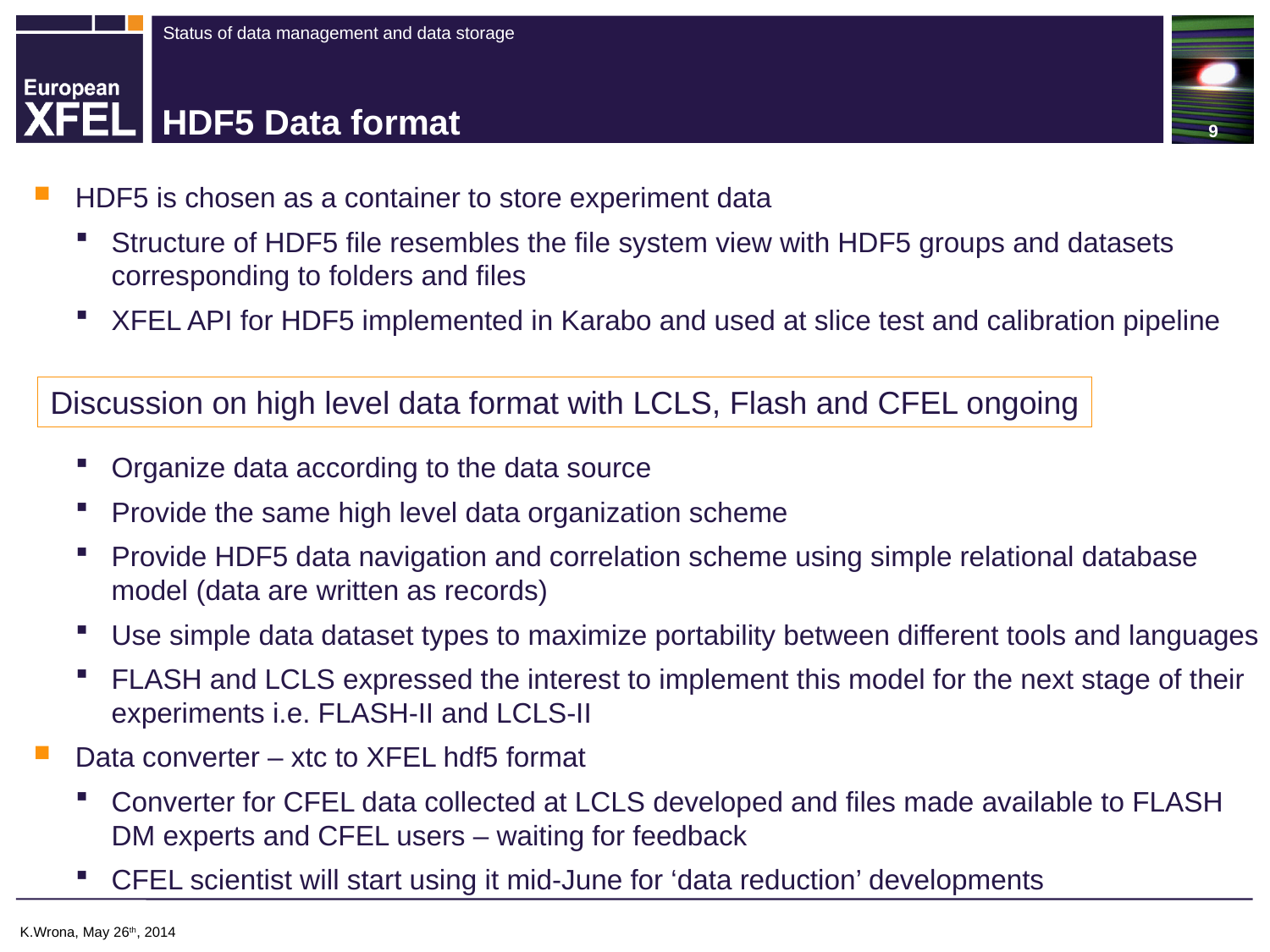

# HDF5 Data format
HDF5 is chosen as a container to store experiment data
Structure of HDF5 file resembles the file system view with HDF5 groups and datasets corresponding to folders and files
XFEL API for HDF5 implemented in Karabo and used at slice test and calibration pipeline

Organize data according to the data source
Provide the same high level data organization scheme
Provide HDF5 data navigation and correlation scheme using simple relational database model (data are written as records)
Use simple data dataset types to maximize portability between different tools and languages
FLASH and LCLS expressed the interest to implement this model for the next stage of their experiments i.e. FLASH-II and LCLS-II
Data converter – xtc to XFEL hdf5 format
Converter for CFEL data collected at LCLS developed and files made available to FLASH DM experts and CFEL users – waiting for feedback
CFEL scientist will start using it mid-June for ‘data reduction’ developments
Discussion on high level data format with LCLS, Flash and CFEL ongoing